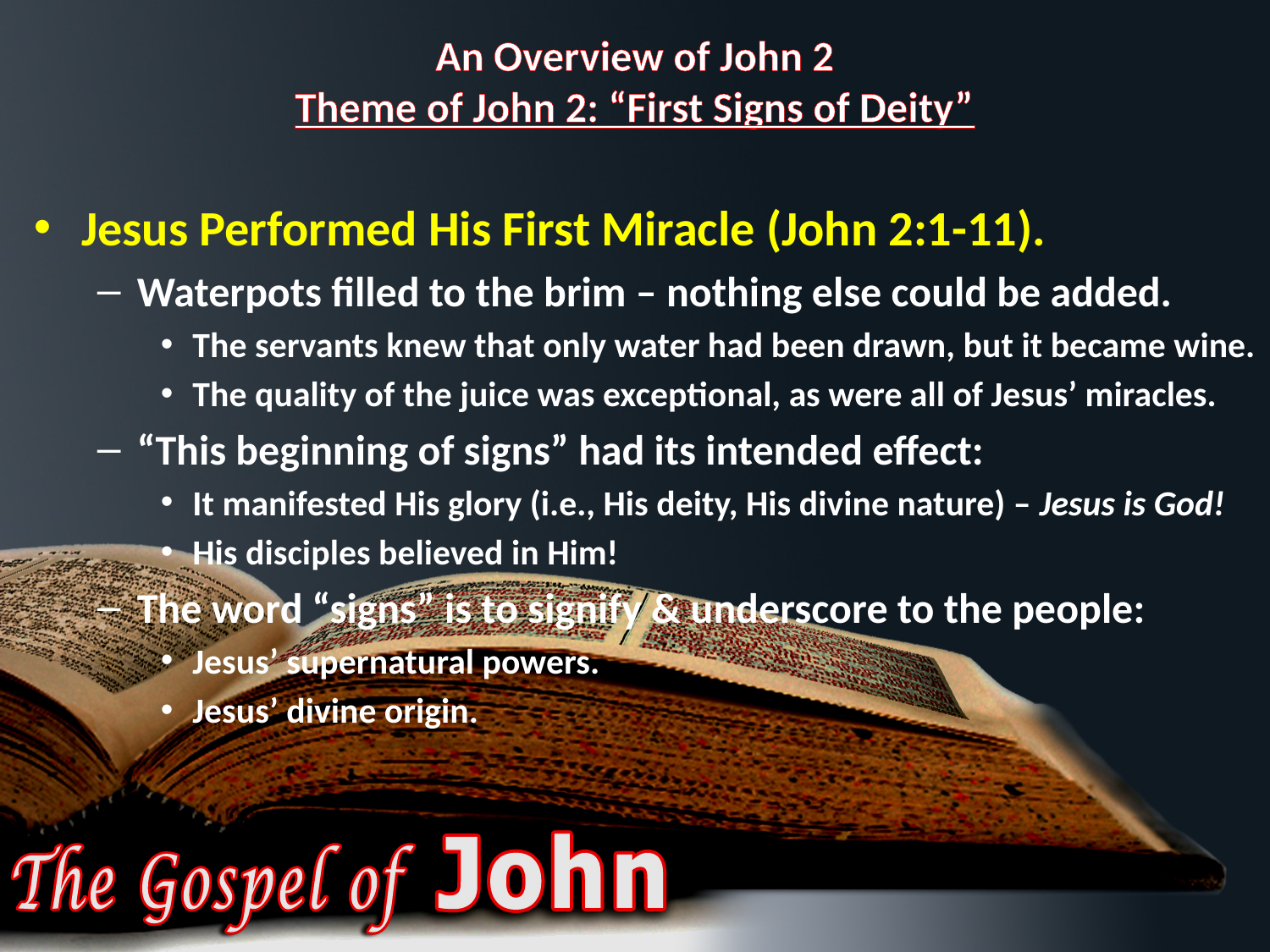

# An Overview of John 2 Theme of John 2: “First Signs of Deity”
Jesus Performed His First Miracle (John 2:1-11).
Waterpots filled to the brim – nothing else could be added.
The servants knew that only water had been drawn, but it became wine.
The quality of the juice was exceptional, as were all of Jesus’ miracles.
“This beginning of signs” had its intended effect:
It manifested His glory (i.e., His deity, His divine nature) – Jesus is God!
His disciples believed in Him!
The word “signs” is to signify & underscore to the people:
Jesus’ supernatural powers.
Jesus’ divine origin.